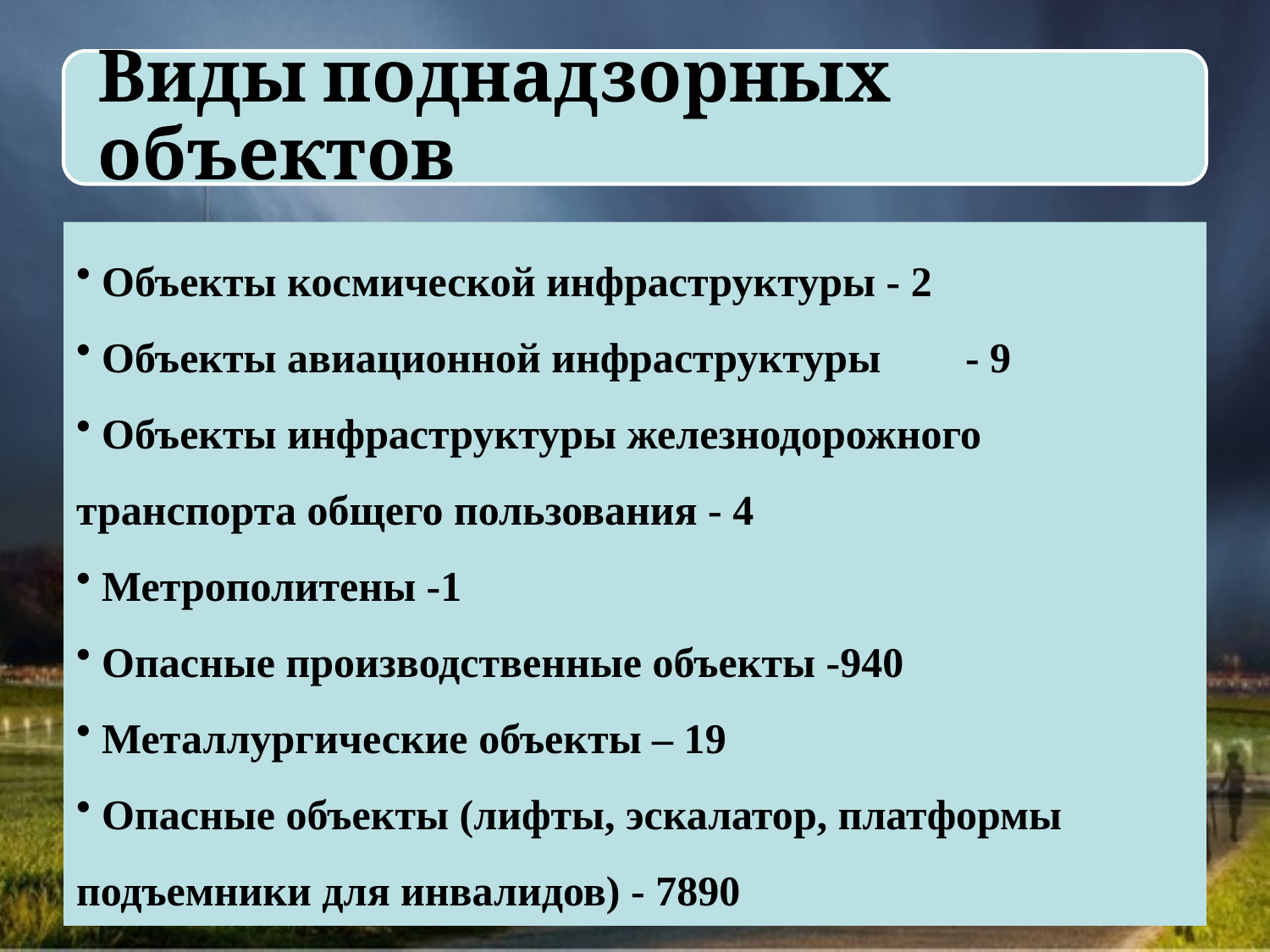

Виды поднадзорных объектов
 Объекты космической инфраструктуры - 2
 Объекты авиационной инфраструктуры	- 9
 Объекты инфраструктуры железнодорожного транспорта общего пользования - 4
 Метрополитены -1
 Опасные производственные объекты -940
 Металлургические объекты – 19
 Опасные объекты (лифты, эскалатор, платформы подъемники для инвалидов) - 7890